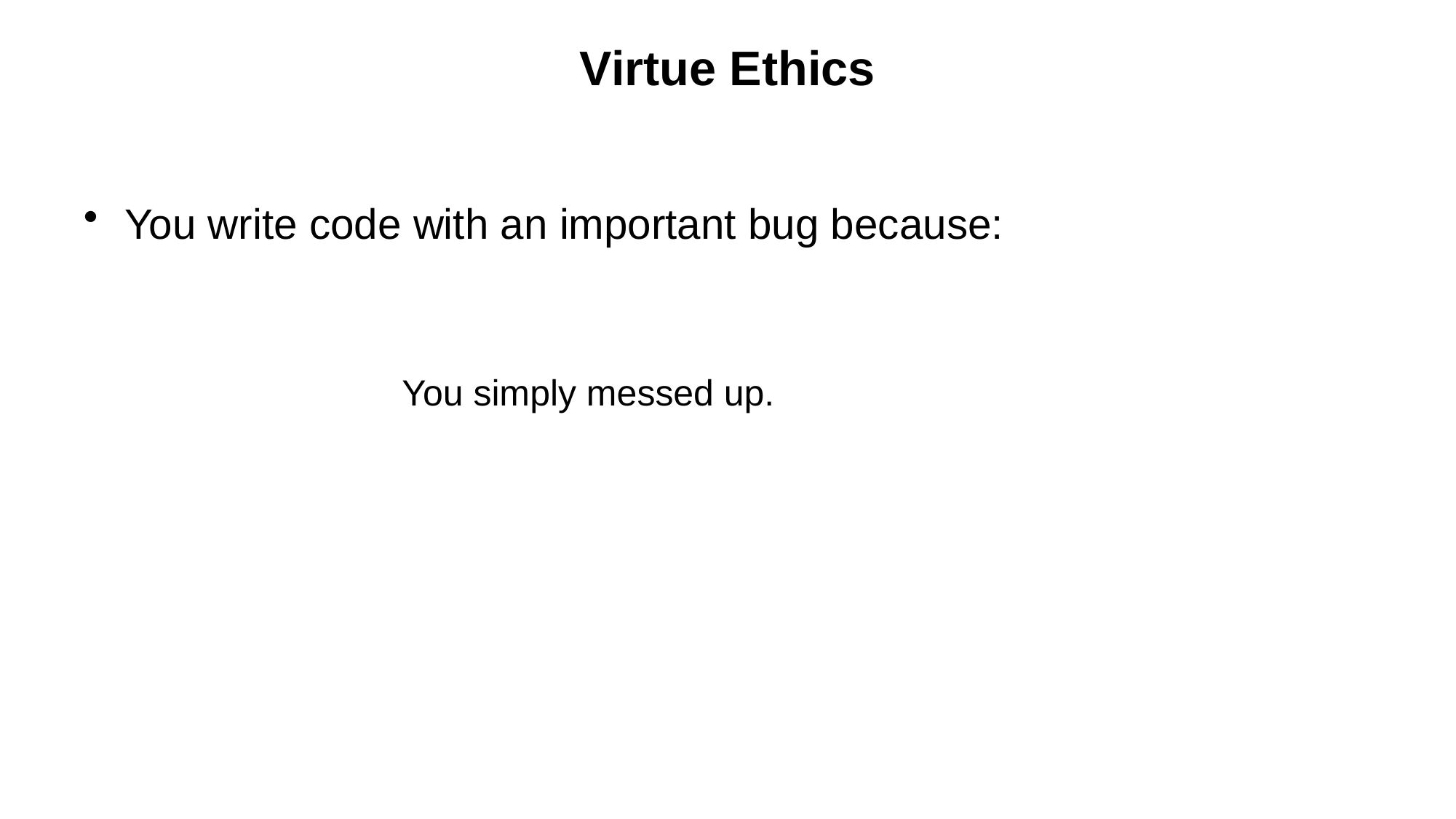

# Virtue Ethics
You write code with an important bug because:
You simply messed up.